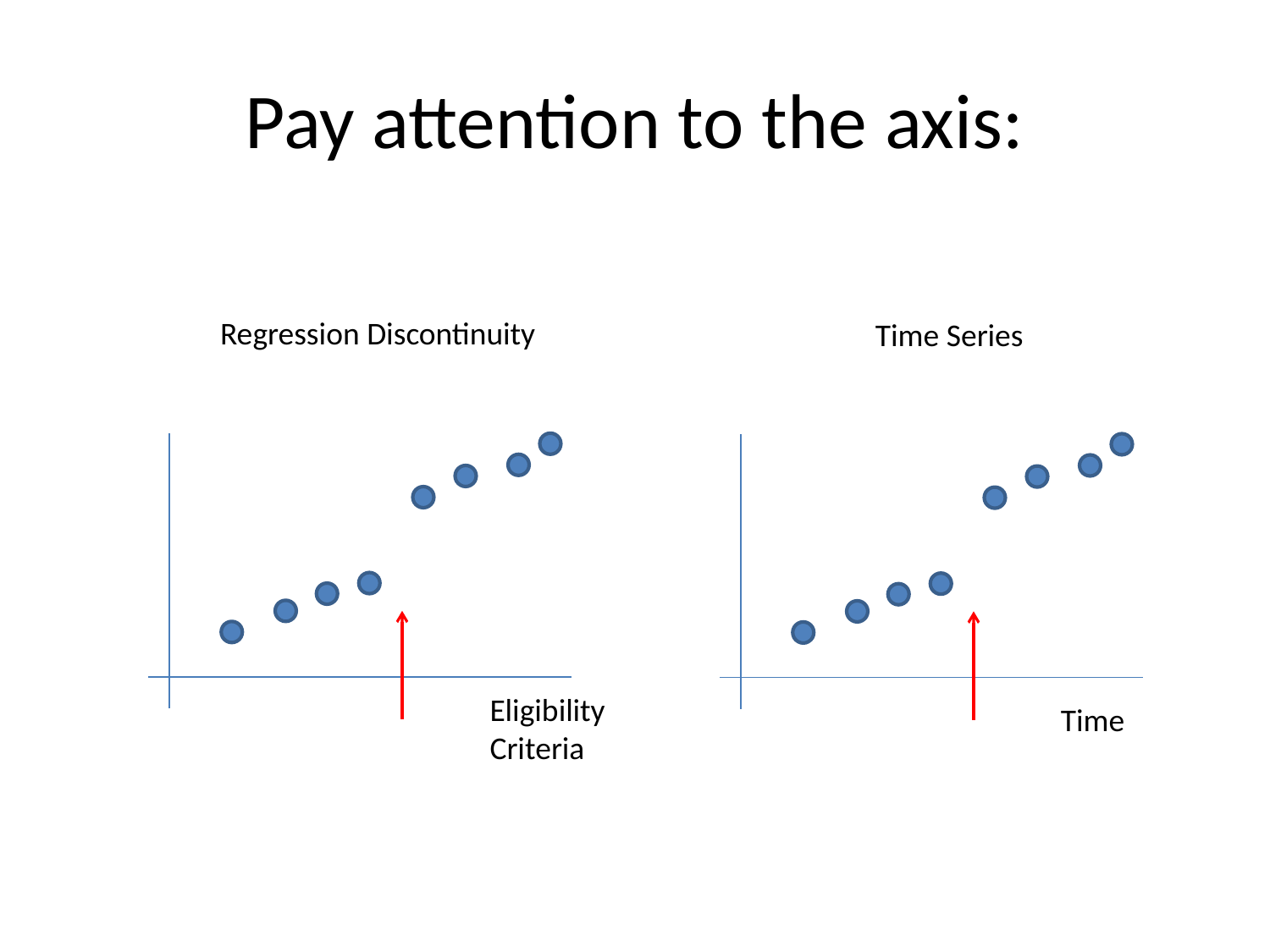

# Pay attention to the axis:
Regression Discontinuity
Time Series

Eligibility
Criteria
Time